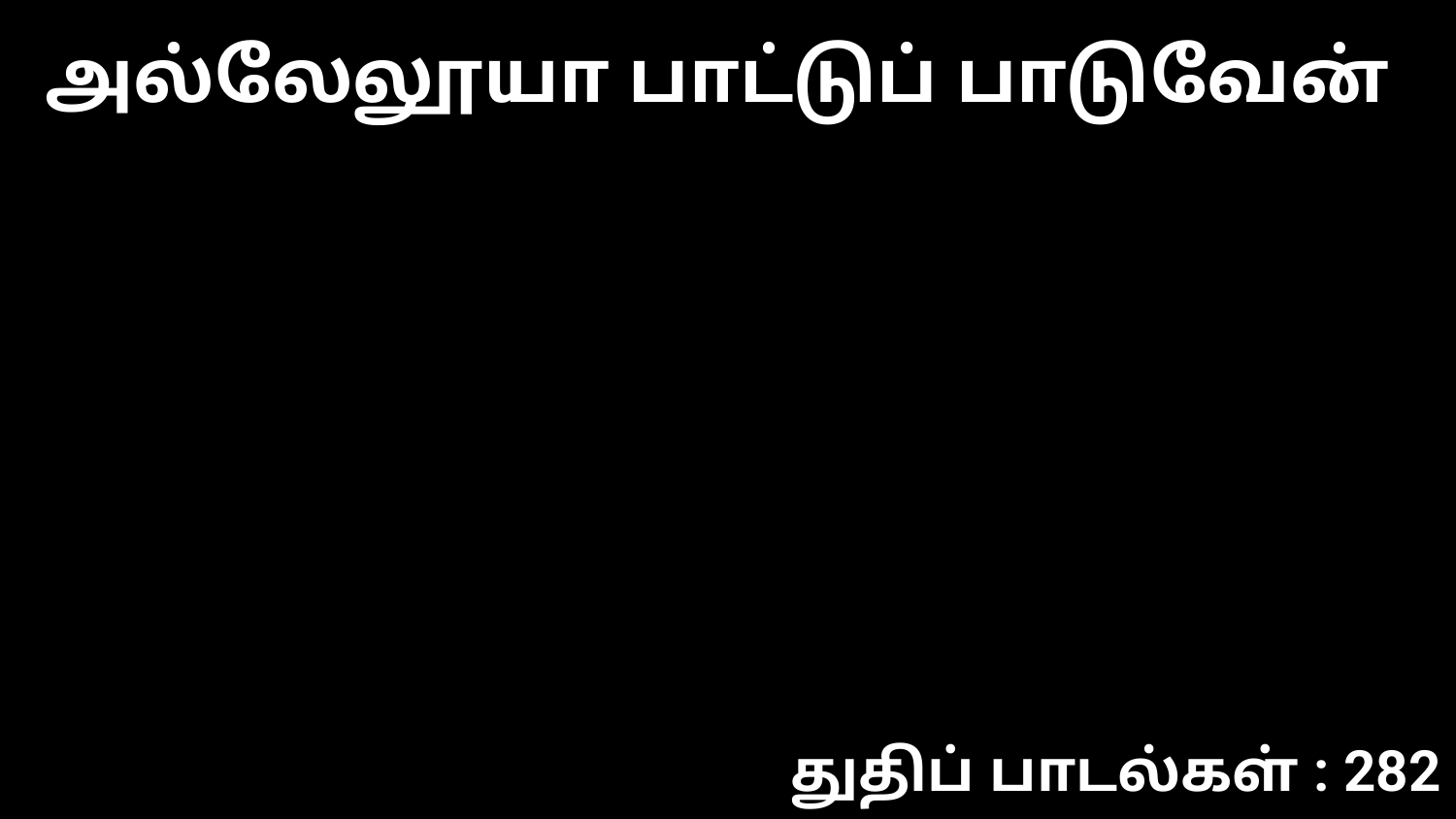

அல்லேலூயா பாட்டுப் பாடுவேன்
துதிப் பாடல்கள் : 282